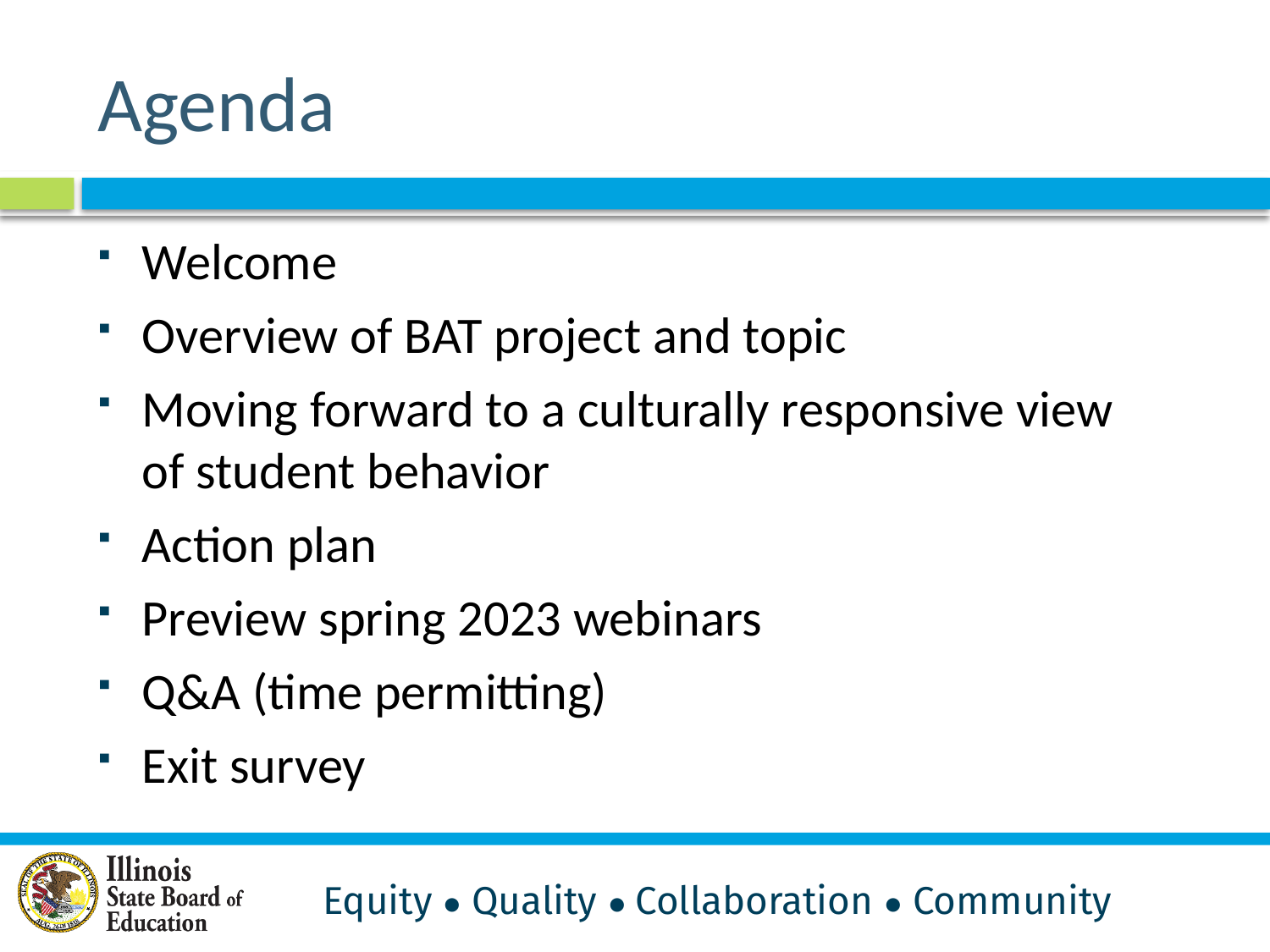

# Agenda
Welcome
Overview of BAT project and topic
Moving forward to a culturally responsive view
of student behavior
Action plan
Preview spring 2023 webinars
Q&A (time permitting)
Exit survey
Equity ● Quality ● Collaboration ● Community